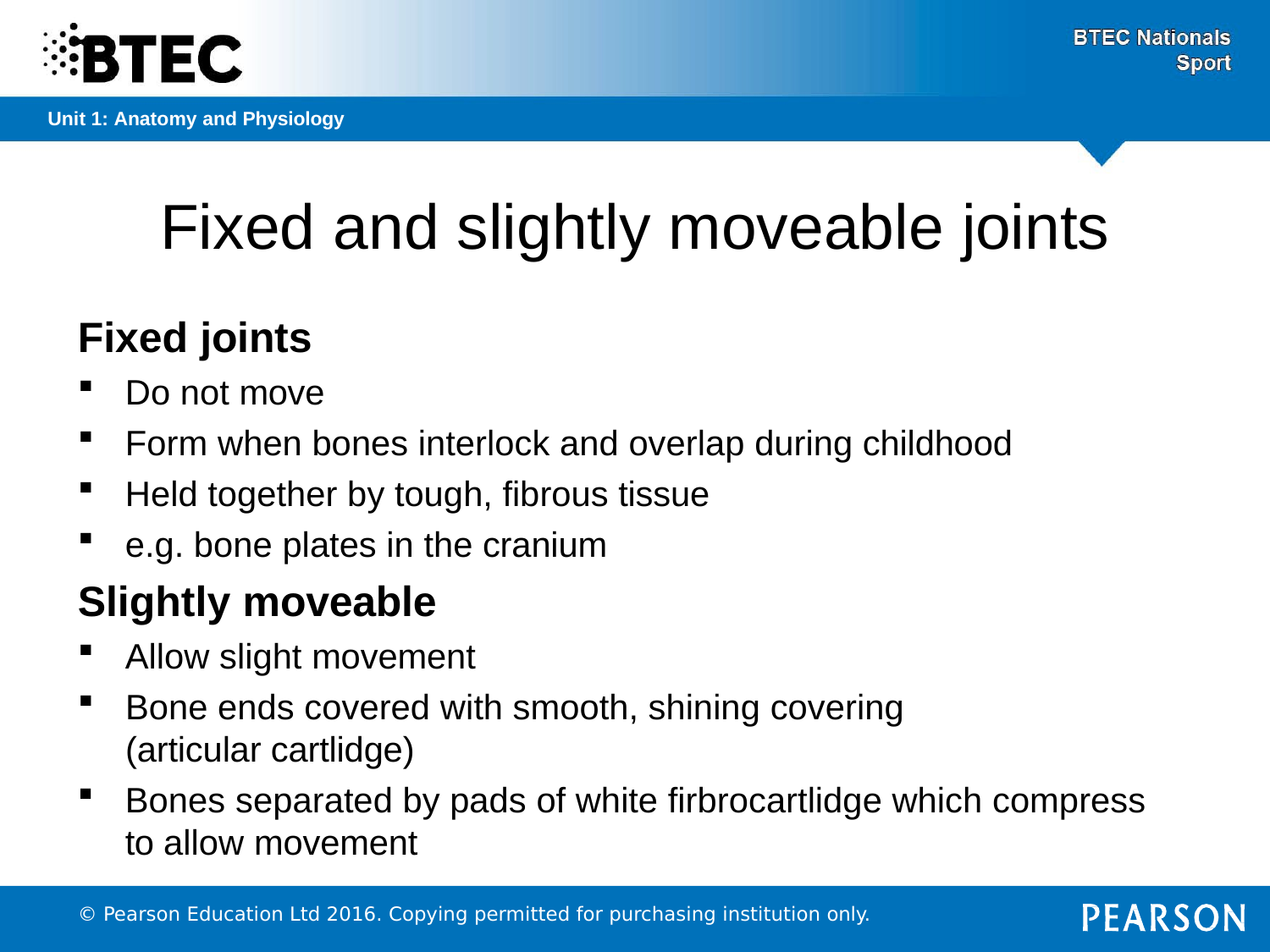

Unit 1: Anatomy and Physiology
# Fixed and slightly moveable joints
Fixed joints
Do not move
Form when bones interlock and overlap during childhood
Held together by tough, fibrous tissue
e.g. bone plates in the cranium
Slightly moveable
Allow slight movement
Bone ends covered with smooth, shining covering (articular cartlidge)
Bones separated by pads of white firbrocartlidge which compress to allow movement

© Pearson Education Ltd 2016. Copying permitted for purchasing institution only.